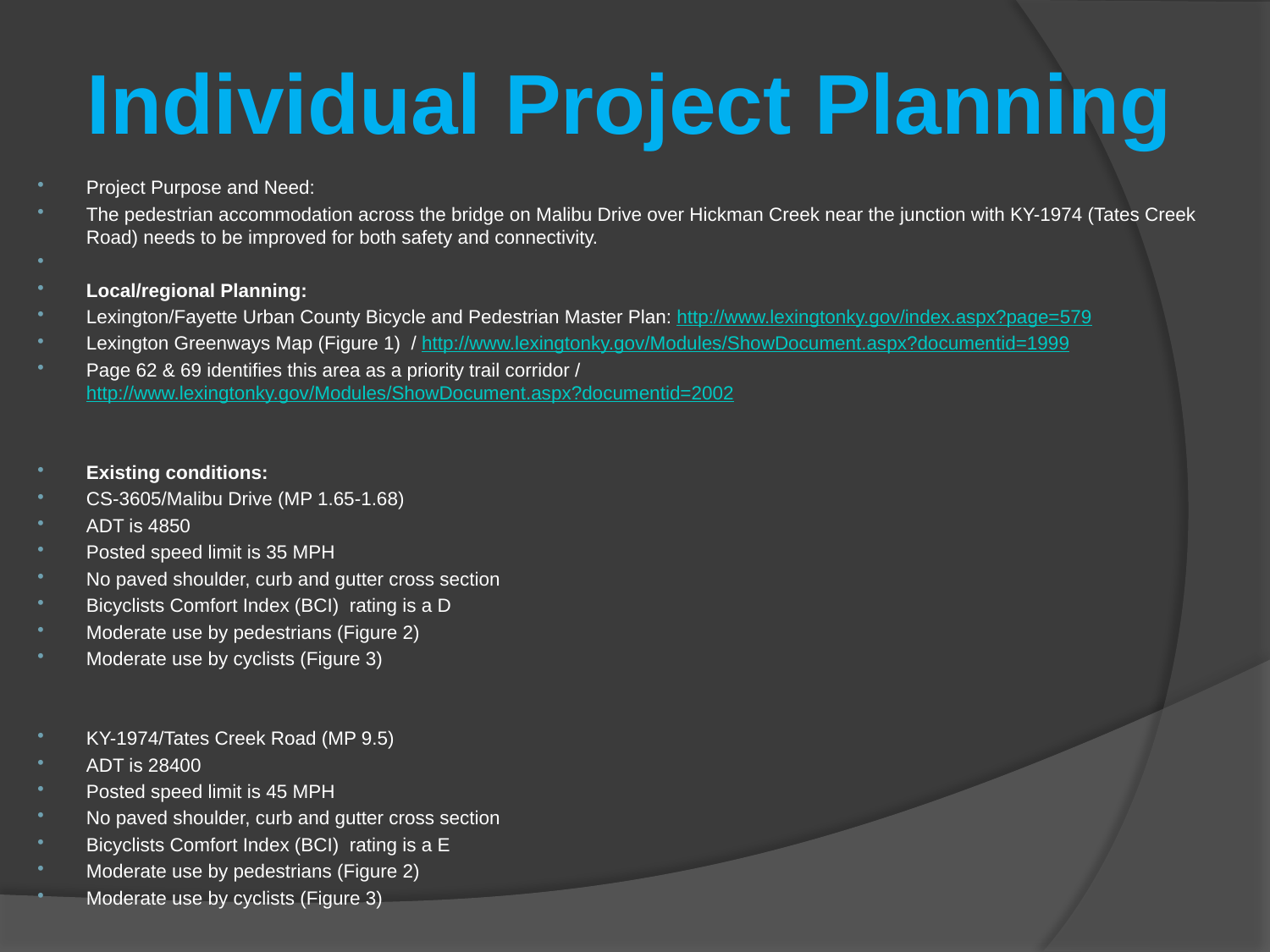

# Individual Project Planning
Project Purpose and Need:
The pedestrian accommodation across the bridge on Malibu Drive over Hickman Creek near the junction with KY-1974 (Tates Creek Road) needs to be improved for both safety and connectivity.

Local/regional Planning:
Lexington/Fayette Urban County Bicycle and Pedestrian Master Plan: http://www.lexingtonky.gov/index.aspx?page=579
Lexington Greenways Map (Figure 1)  / http://www.lexingtonky.gov/Modules/ShowDocument.aspx?documentid=1999
Page 62 & 69 identifies this area as a priority trail corridor /  http://www.lexingtonky.gov/Modules/ShowDocument.aspx?documentid=2002

Existing conditions:
CS-3605/Malibu Drive (MP 1.65-1.68)
ADT is 4850
Posted speed limit is 35 MPH
No paved shoulder, curb and gutter cross section
Bicyclists Comfort Index (BCI)  rating is a D
Moderate use by pedestrians (Figure 2)
Moderate use by cyclists (Figure 3)

KY-1974/Tates Creek Road (MP 9.5)
ADT is 28400
Posted speed limit is 45 MPH
No paved shoulder, curb and gutter cross section
Bicyclists Comfort Index (BCI)  rating is a E
Moderate use by pedestrians (Figure 2)
Moderate use by cyclists (Figure 3)